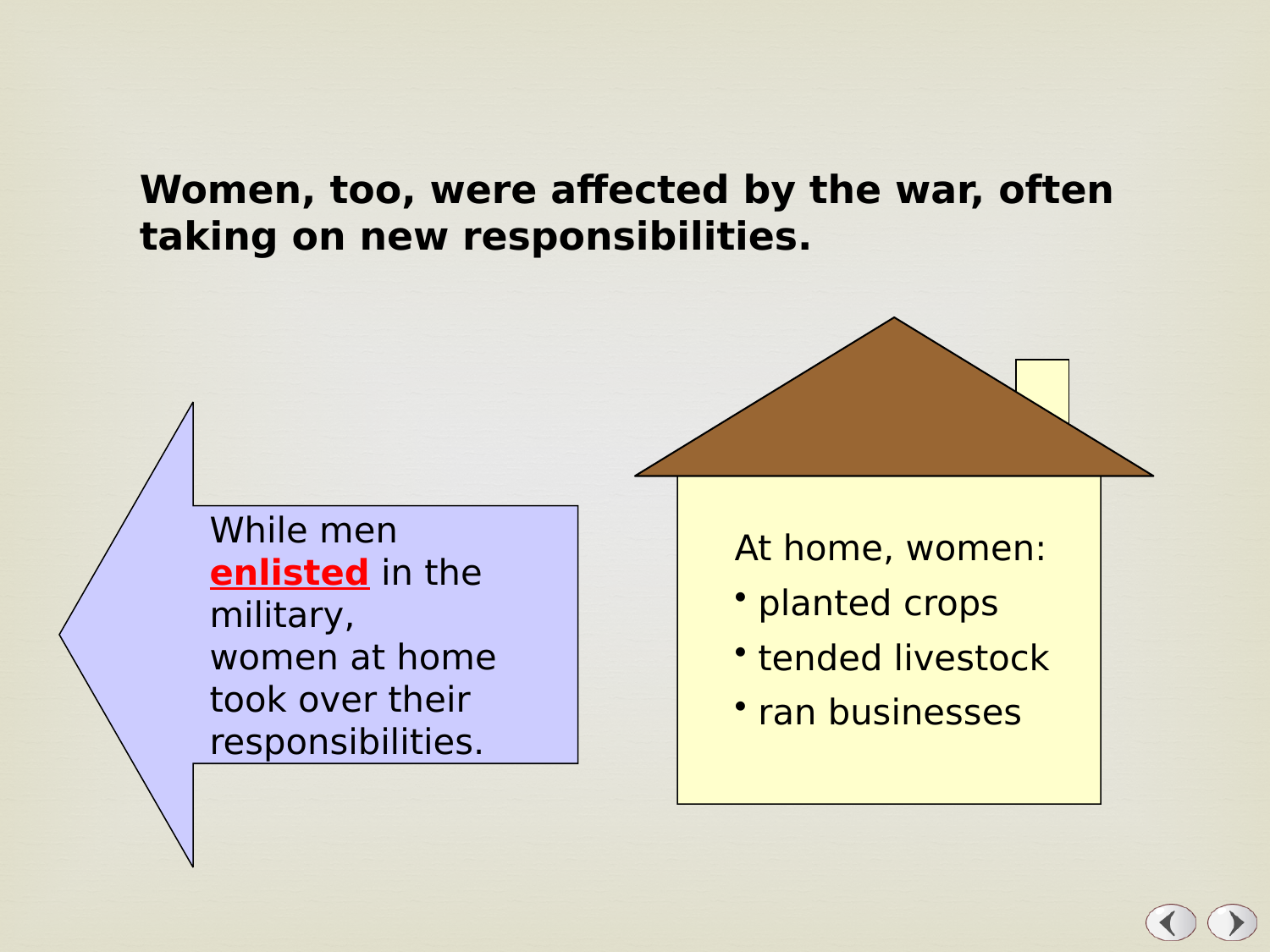

Women, too, were affected by the war, often taking on new responsibilities.

At home, women:
 planted crops
 tended livestock
 ran businesses

While men
enlisted in the
military,
women at home
took over their
responsibilities.